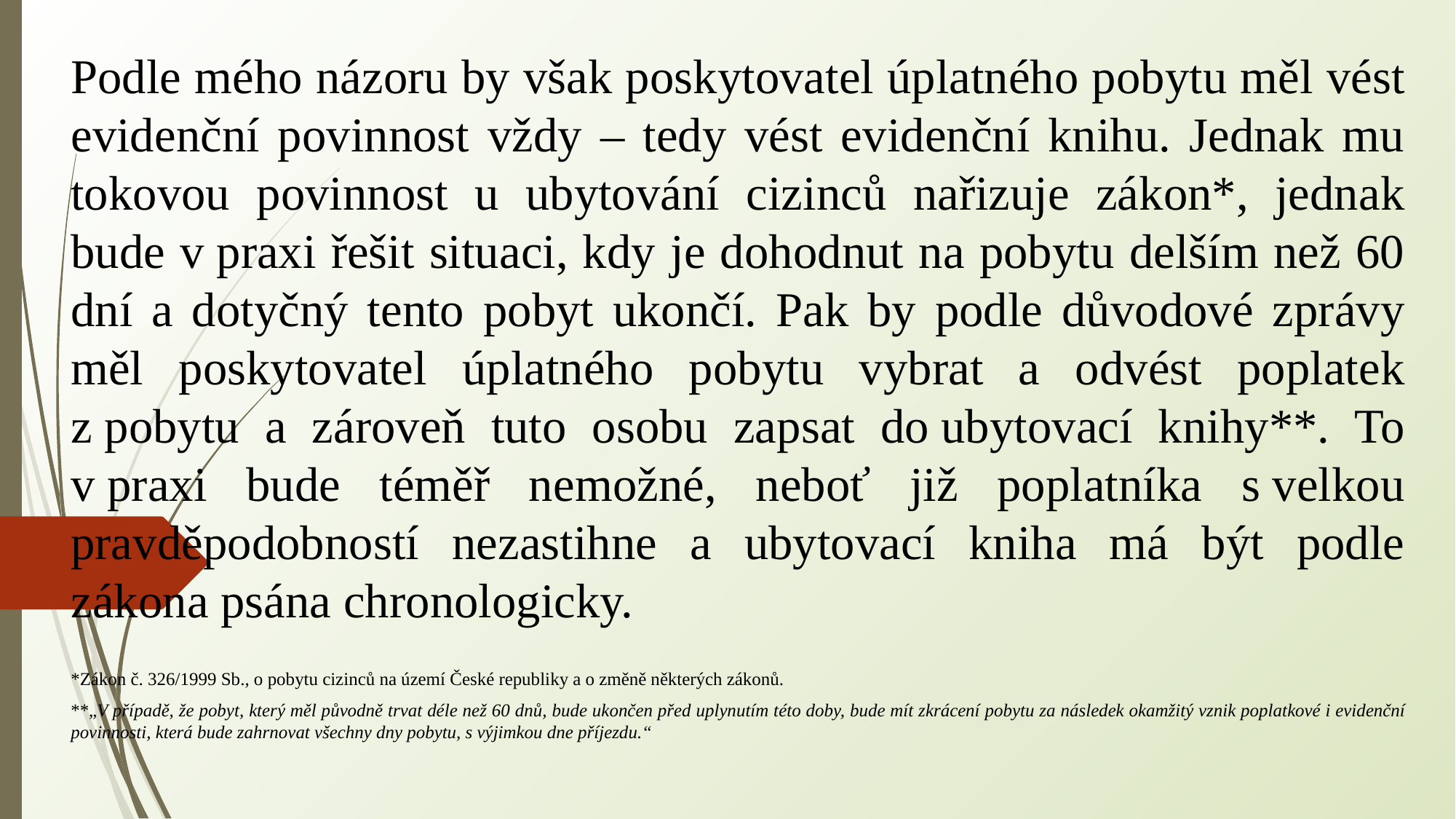

Podle mého názoru by však poskytovatel úplatného pobytu měl vést evidenční povinnost vždy – tedy vést evidenční knihu. Jednak mu tokovou povinnost u ubytování cizinců nařizuje zákon*, jednak bude v praxi řešit situaci, kdy je dohodnut na pobytu delším než 60 dní a dotyčný tento pobyt ukončí. Pak by podle důvodové zprávy měl poskytovatel úplatného pobytu vybrat a odvést poplatek z pobytu a zároveň tuto osobu zapsat do ubytovací knihy**. To v praxi bude téměř nemožné, neboť již poplatníka s velkou pravděpodobností nezastihne a ubytovací kniha má být podle zákona psána chronologicky.

*Zákon č. 326/1999 Sb., o pobytu cizinců na území České republiky a o změně některých zákonů.
**„V případě, že pobyt, který měl původně trvat déle než 60 dnů, bude ukončen před uplynutím této doby, bude mít zkrácení pobytu za následek okamžitý vznik poplatkové i evidenční povinnosti, která bude zahrnovat všechny dny pobytu, s výjimkou dne příjezdu.“